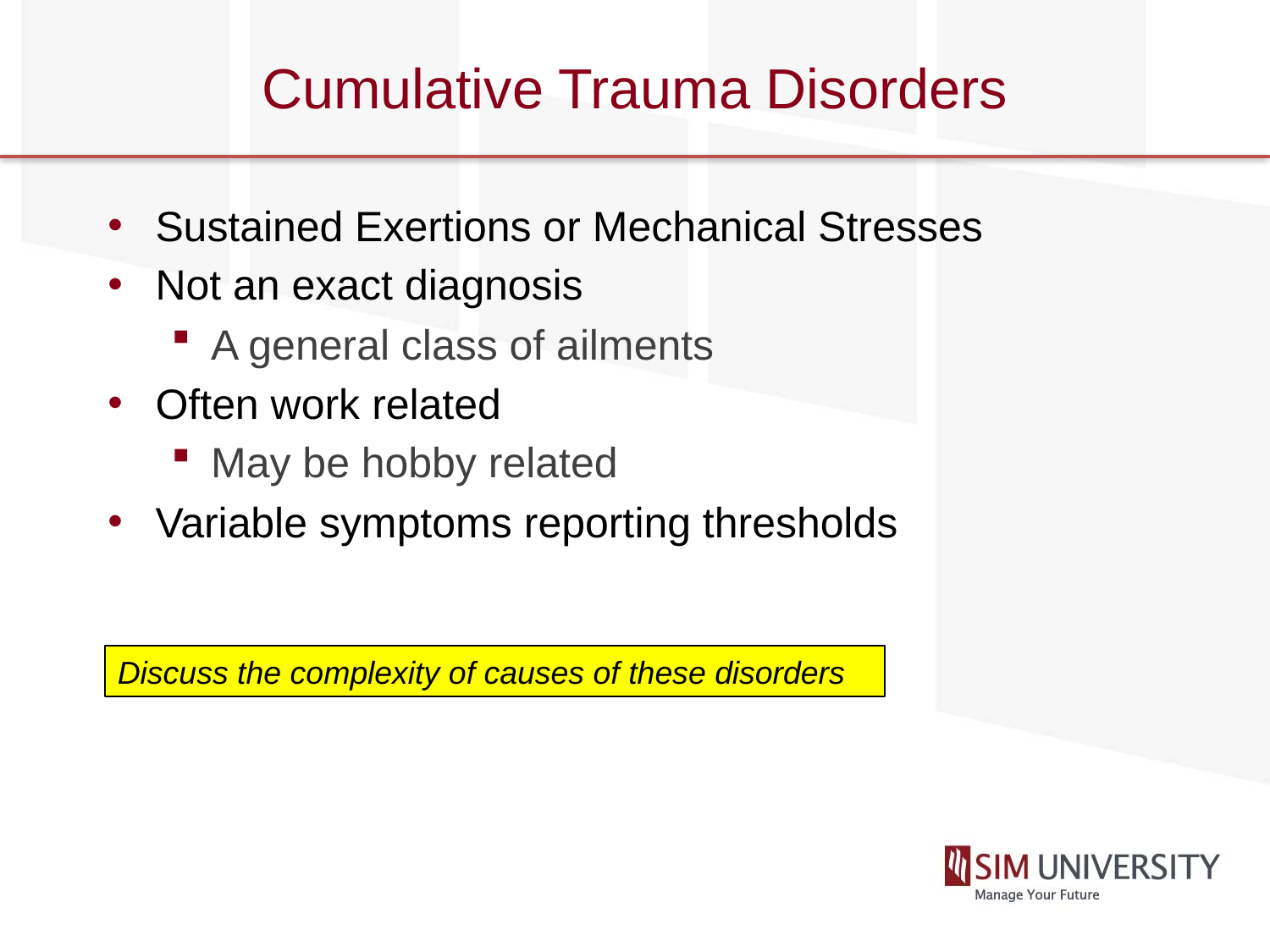

# Cumulative Trauma Disorders
Sustained Exertions or Mechanical Stresses
Not an exact diagnosis
A general class of ailments
Often work related
May be hobby related
Variable symptoms reporting thresholds

Discuss the complexity of causes of these disorders